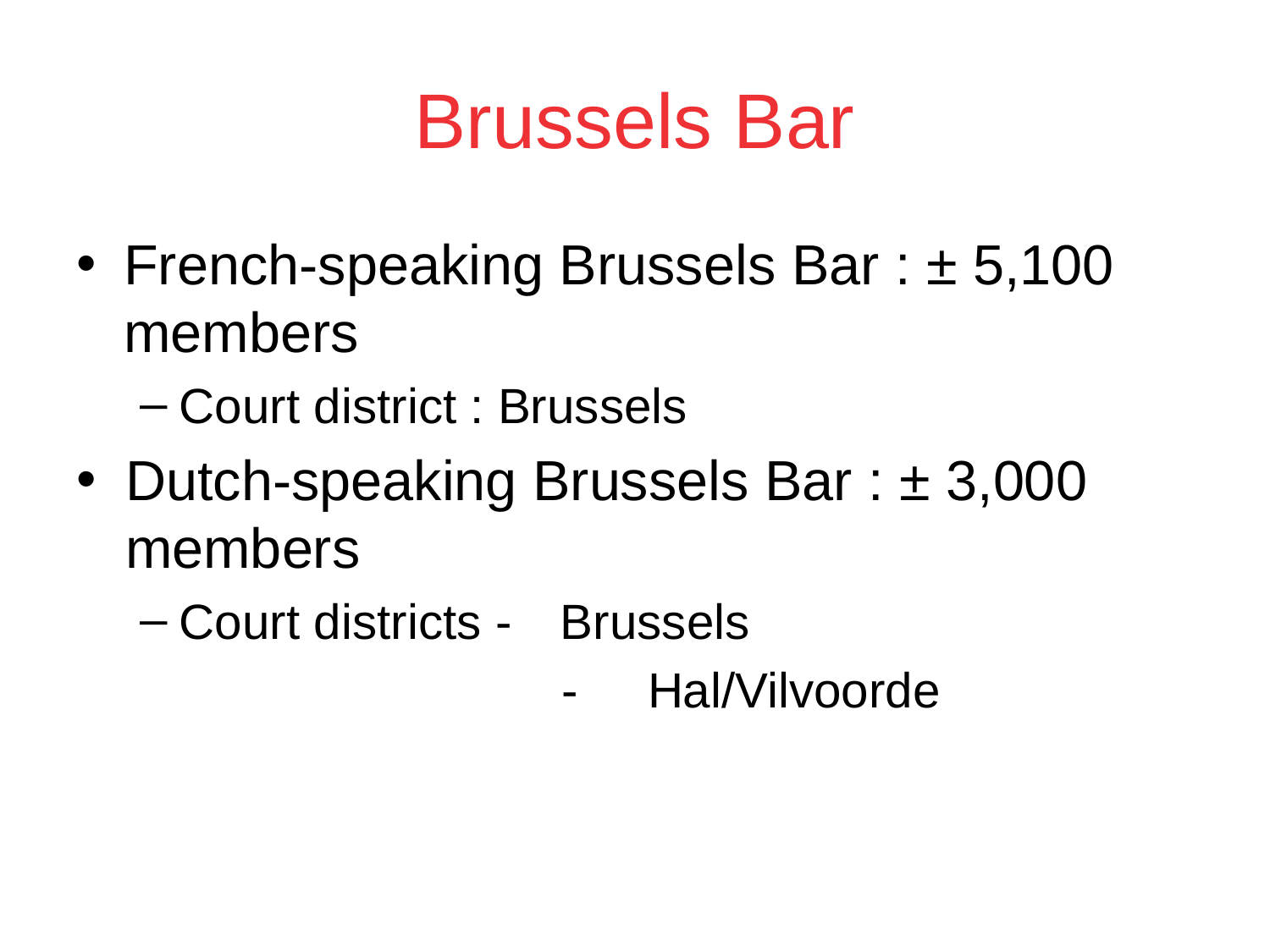

# Brussels Bar
French-speaking Brussels Bar : ± 5,100 members
Court district : Brussels
Dutch-speaking Brussels Bar : ± 3,000 members
Court districts -	Brussels
			   -	Hal/Vilvoorde